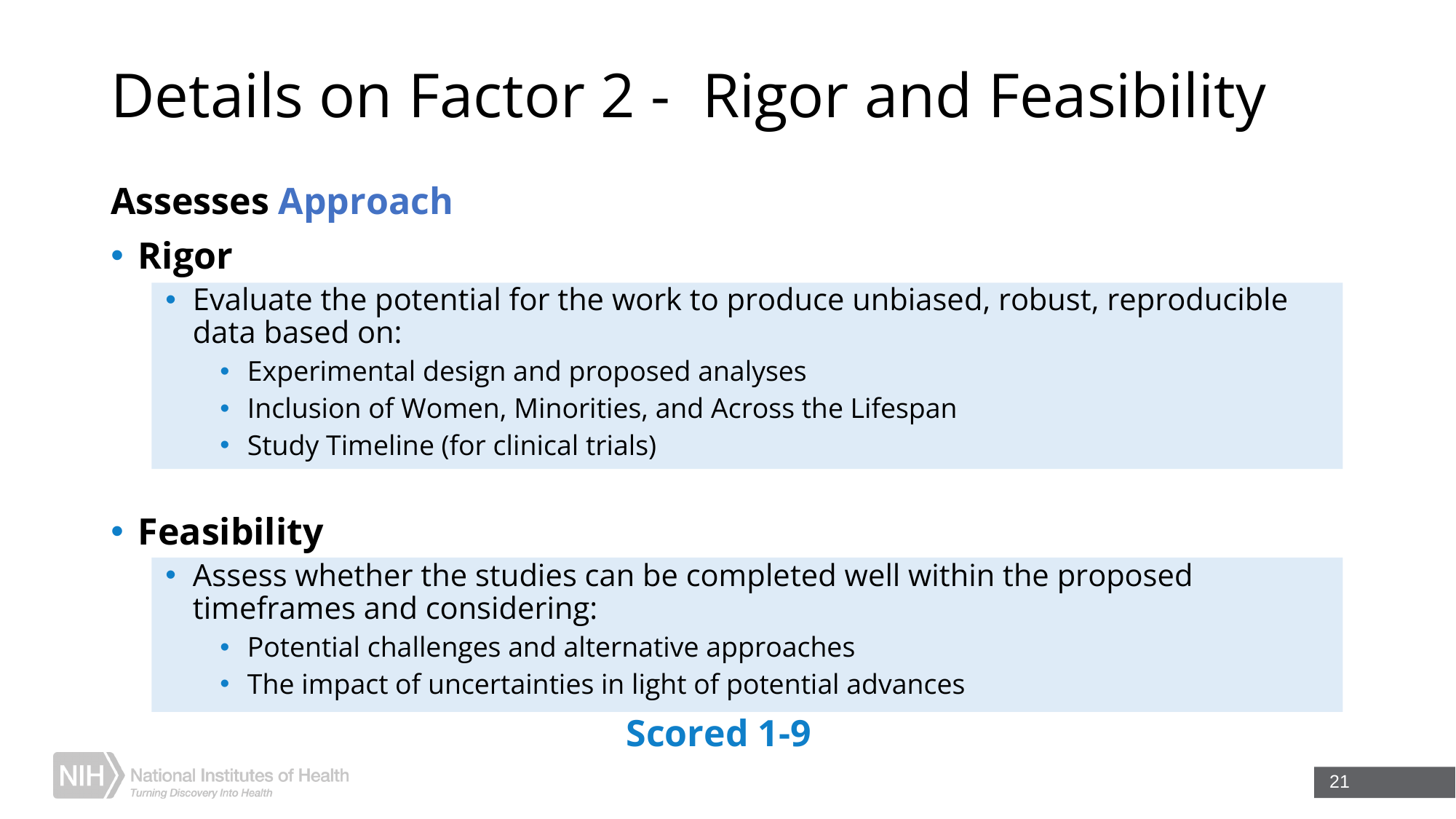

# Details on Factor 2 -  Rigor and Feasibility
Assesses Approach
Rigor
Evaluate the potential for the work to produce unbiased, robust, reproducible data based on:
Experimental design and proposed analyses
Inclusion of Women, Minorities, and Across the Lifespan
Study Timeline (for clinical trials)

Feasibility
Assess whether the studies can be completed well within the proposed timeframes and considering:
Potential challenges and alternative approaches
The impact of uncertainties in light of potential advances
Scored 1-9

21